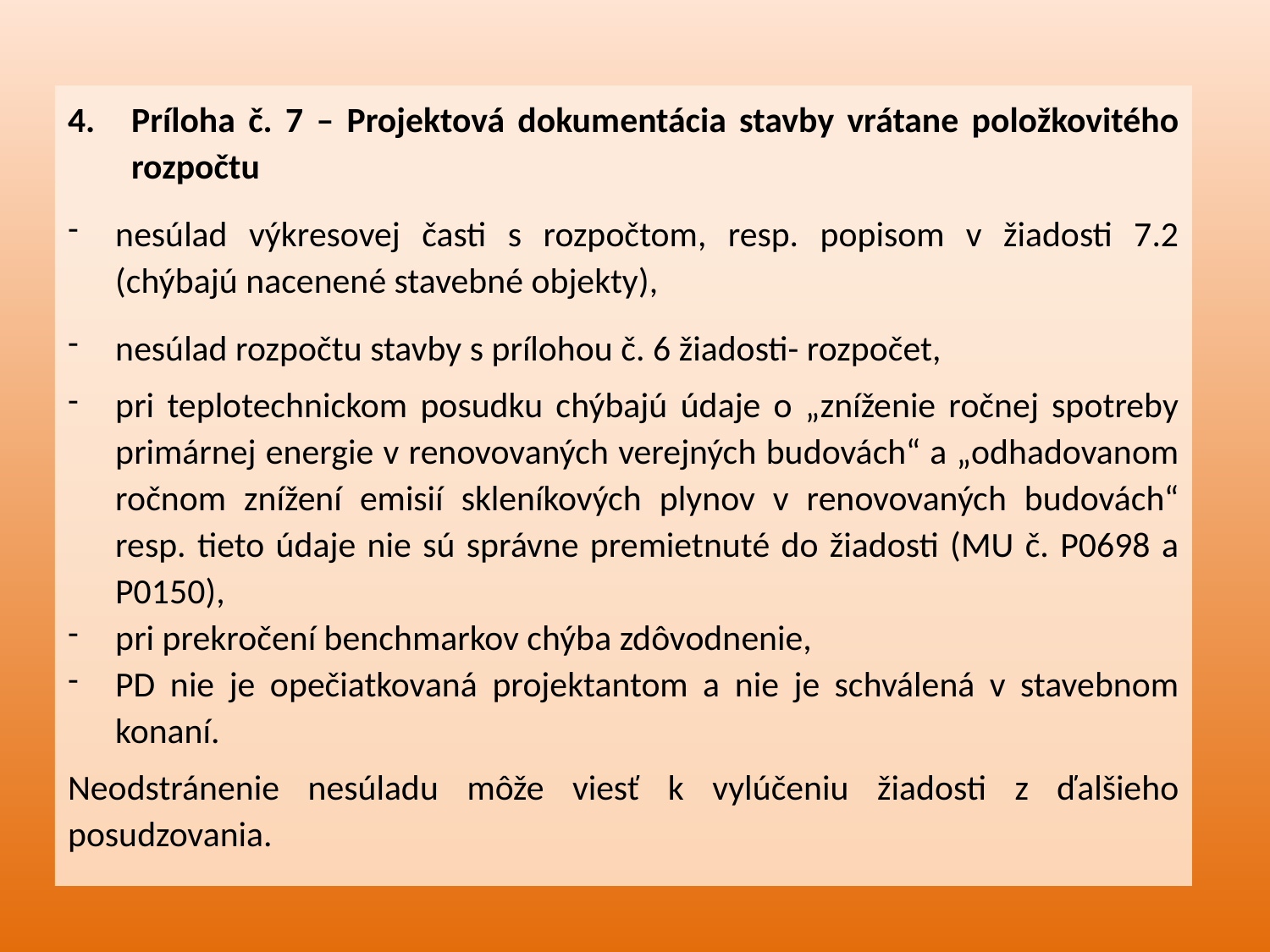

Príloha č. 7 – Projektová dokumentácia stavby vrátane položkovitého rozpočtu
nesúlad výkresovej časti s rozpočtom, resp. popisom v žiadosti 7.2 (chýbajú nacenené stavebné objekty),
nesúlad rozpočtu stavby s prílohou č. 6 žiadosti- rozpočet,
pri teplotechnickom posudku chýbajú údaje o „zníženie ročnej spotreby primárnej energie v renovovaných verejných budovách“ a „odhadovanom ročnom znížení emisií skleníkových plynov v renovovaných budovách“ resp. tieto údaje nie sú správne premietnuté do žiadosti (MU č. P0698 a P0150),
pri prekročení benchmarkov chýba zdôvodnenie,
PD nie je opečiatkovaná projektantom a nie je schválená v stavebnom konaní.
Neodstránenie nesúladu môže viesť k vylúčeniu žiadosti z ďalšieho posudzovania.